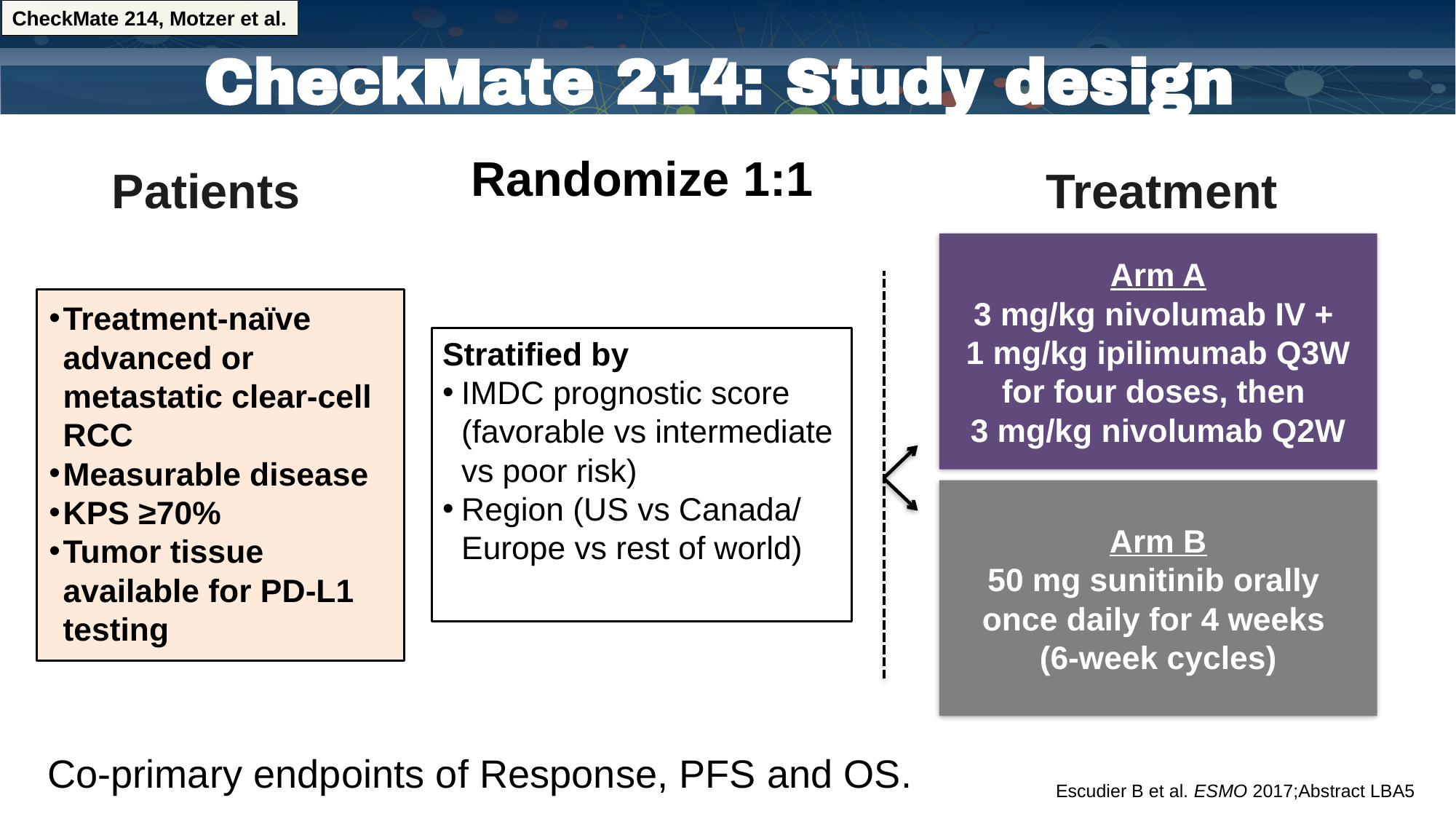

CheckMate 214, Motzer et al.
Randomize 1:1
# CheckMate 214: Study design
Patients
Treatment

Arm A
3 mg/kg nivolumab IV +
1 mg/kg ipilimumab Q3W for four doses, then
3 mg/kg nivolumab Q2W

Treatment-naïve advanced or metastatic clear-cell RCC
Measurable disease
KPS ≥70%
Tumor tissue available for PD-L1 testing

Stratified by
IMDC prognostic score (favorable vs intermediate vs poor risk)
Region (US vs Canada/ Europe vs rest of world)

Arm B
50 mg sunitinib orally
once daily for 4 weeks
(6-week cycles)

Co-primary endpoints of Response, PFS and OS.
Escudier B et al. ESMO 2017;Abstract LBA5